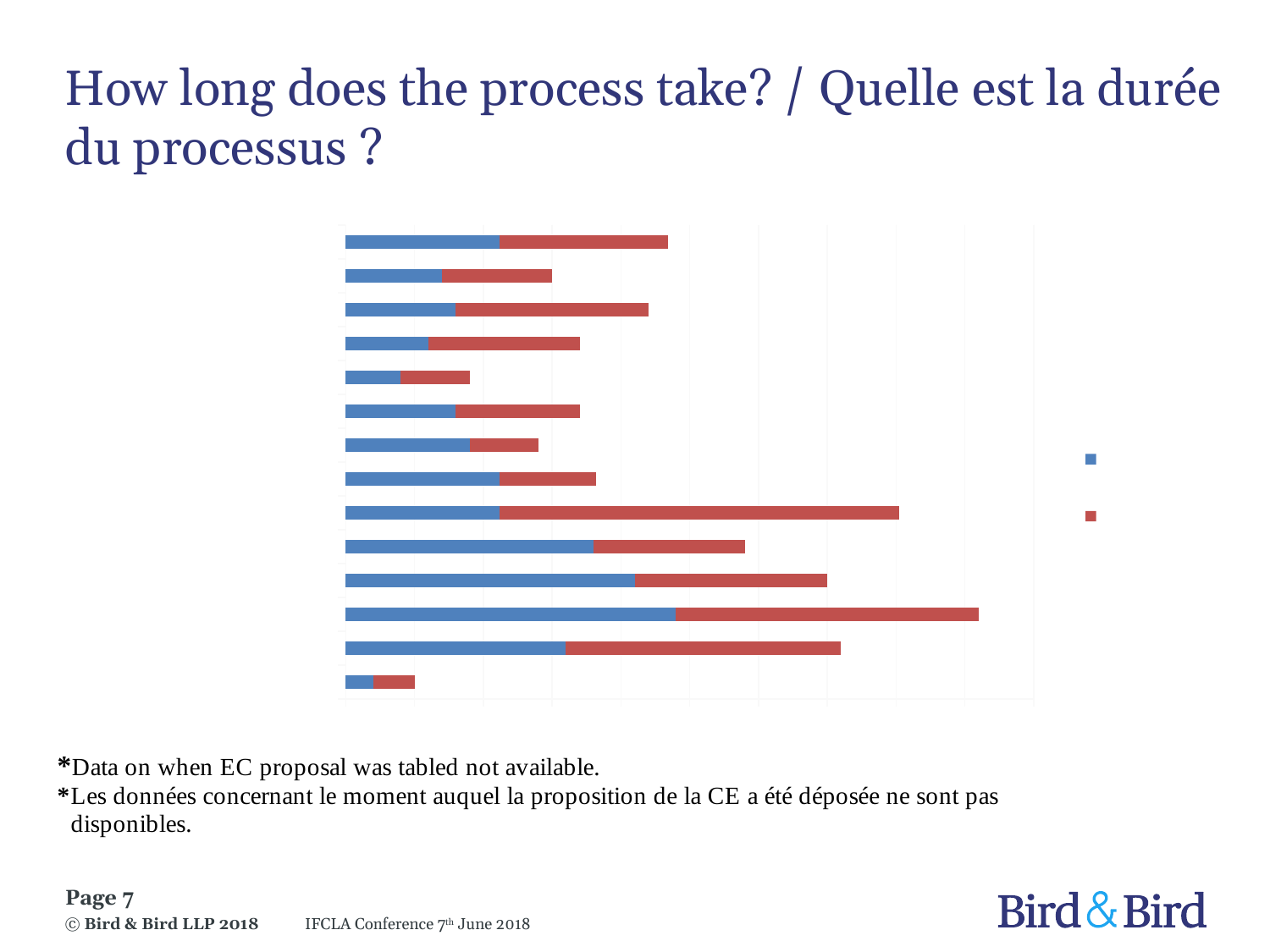

# How long does the process take? / Quelle est la durée du processus ?

### Chart

| Category | WP29 Opinion | Adequacy Decision |
|---|---|---|
| Privacy Shield (2016) | 2.0 | 3.0 |
| New Zealand (2012) | 16.0 | 20.0 |
| Uruguay (2012) | 24.0 | 22.0 |
| Israel (2011) | 21.0 | 14.0 |
| Andorra (2010) | 18.0 | 11.0 |
| Faeroe Islands (2010)* | 11.2 | 29.0 |
| Jersey (2008)* | 11.2 | 7.0 |
| Isle of Man (2004) | 9.0 | 5.0 |
| Argentina (2003) | 8.0 | 9.0 |
| Guernsey (2003) | 4.0 | 5.0 |
| Canada (2001) | 6.0 | 11.0 |
| Switzerland (2000) | 8.0 | 14.0 |
| Safe Harbor (2000) | 7.0 | 8.0 |
| Average Time | 11.2 | 12.2 |

Page 7
IFCLA Conference 7th June 2018
© Bird & Bird LLP 2018